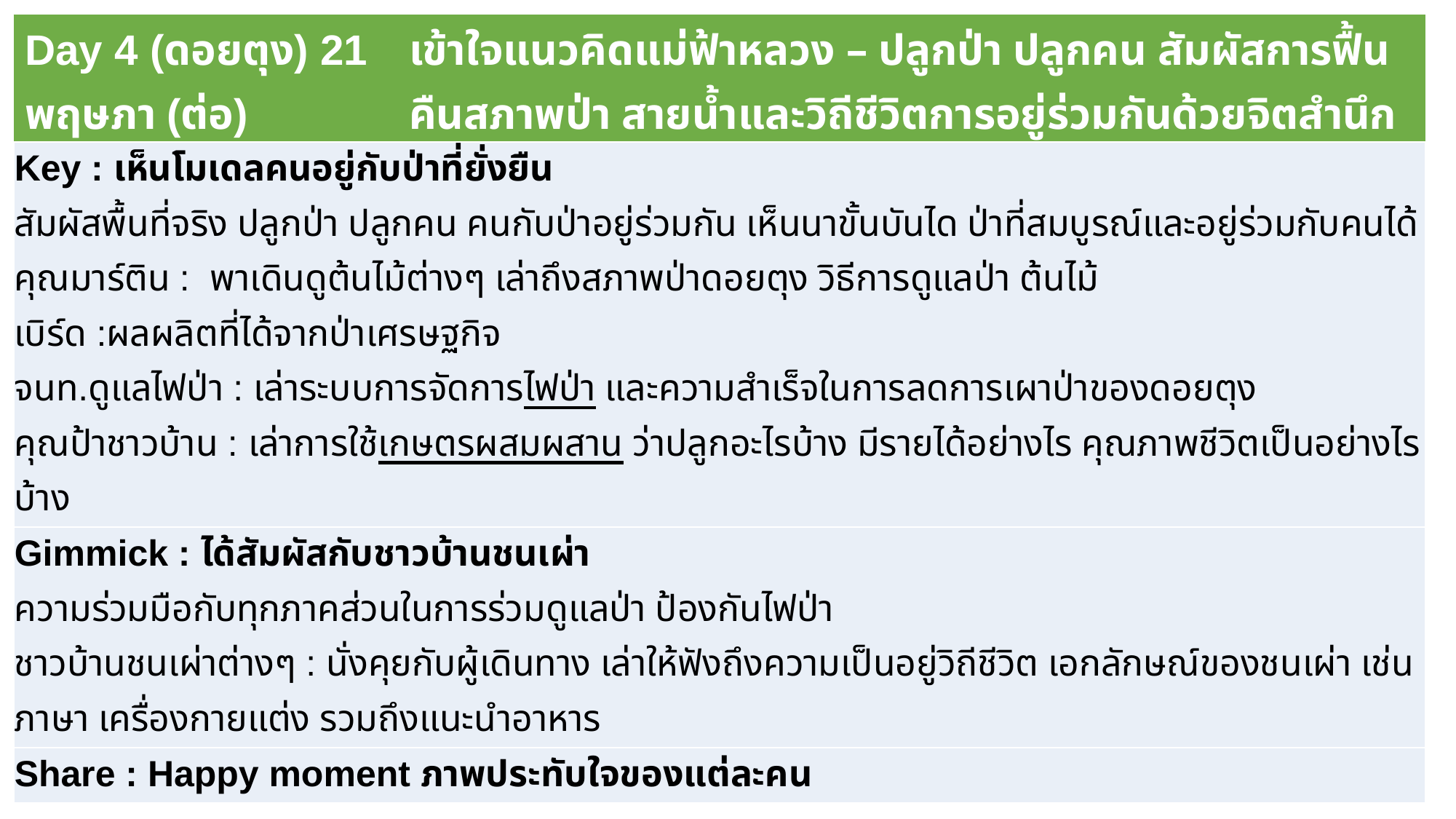

| Day 4 (ดอยตุง) 21 พฤษภา (ต่อ) | เข้าใจแนวคิดแม่ฟ้าหลวง – ปลูกป่า ปลูกคน สัมผัสการฟื้นคืนสภาพป่า สายน้ำและวิถีชีวิตการอยู่ร่วมกันด้วยจิตสำนึกว่า “เราดูแลป่า...ป่าดูแลเรา” |
| --- | --- |
| Key : เห็นโมเดลคนอยู่กับป่าที่ยั่งยืน สัมผัสพื้นที่จริง ปลูกป่า ปลูกคน คนกับป่าอยู่ร่วมกัน เห็นนาขั้นบันได ป่าที่สมบูรณ์และอยู่ร่วมกับคนได้ คุณมาร์ติน : พาเดินดูต้นไม้ต่างๆ เล่าถึงสภาพป่าดอยตุง วิธีการดูแลป่า ต้นไม้ เบิร์ด :ผลผลิตที่ได้จากป่าเศรษฐกิจ จนท.ดูแลไฟป่า : เล่าระบบการจัดการไฟป่า และความสำเร็จในการลดการเผาป่าของดอยตุง คุณป้าชาวบ้าน : เล่าการใช้เกษตรผสมผสาน ว่าปลูกอะไรบ้าง มีรายได้อย่างไร คุณภาพชีวิตเป็นอย่างไรบ้าง |
| --- |
| Gimmick : ได้สัมผัสกับชาวบ้านชนเผ่า ความร่วมมือกับทุกภาคส่วนในการร่วมดูแลป่า ป้องกันไฟป่า ชาวบ้านชนเผ่าต่างๆ : นั่งคุยกับผู้เดินทาง เล่าให้ฟังถึงความเป็นอยู่วิถีชีวิต เอกลักษณ์ของชนเผ่า เช่น ภาษา เครื่องกายแต่ง รวมถึงแนะนำอาหาร |
| Share : Happy moment ภาพประทับใจของแต่ละคน |